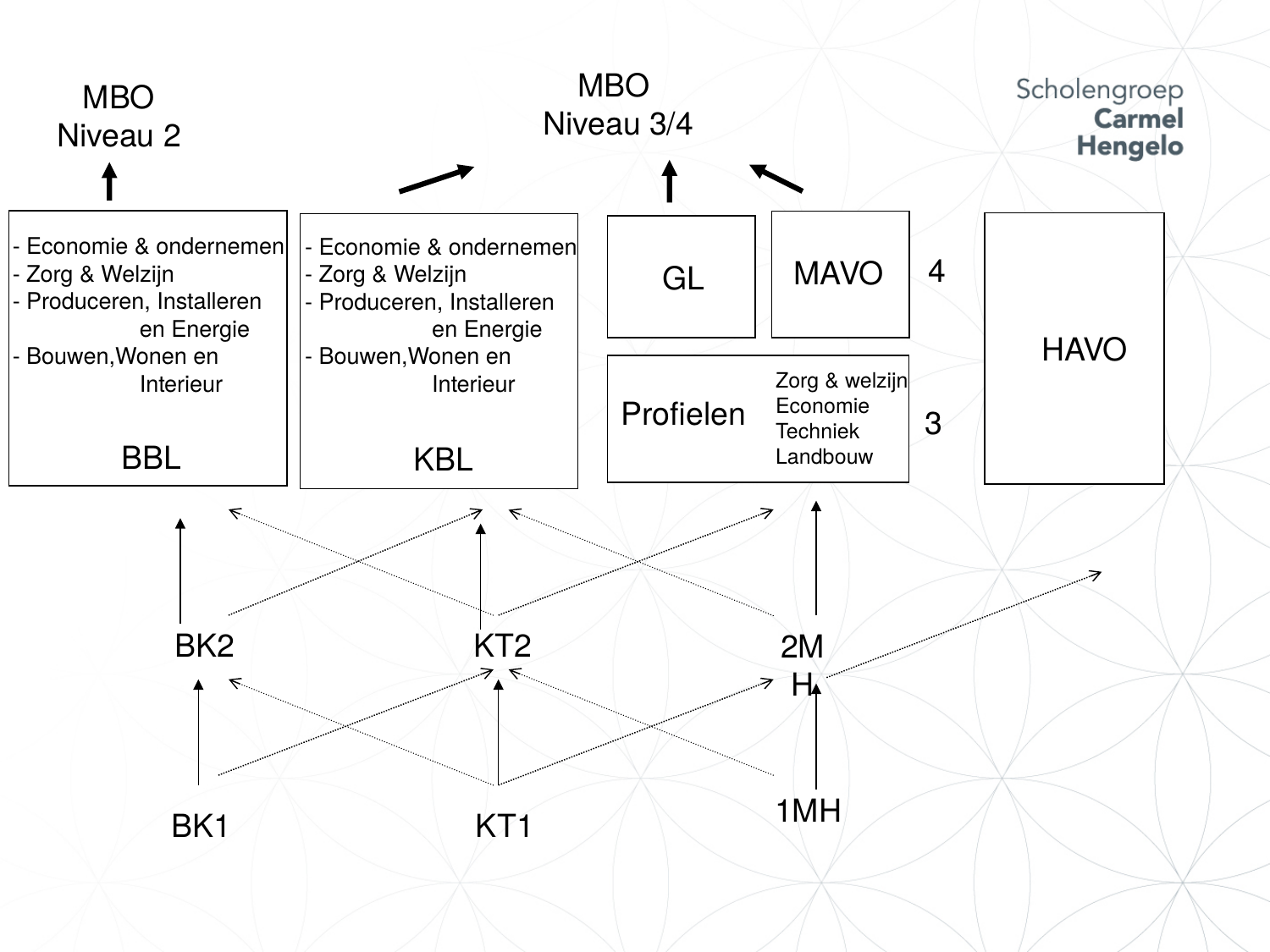

MBO
Niveau 2

4
MAVO
GL

Zorg & welzijn
Economie
Techniek
Landbouw
Profielen
3
BBL
KBL
MBO
Niveau 3/4

     HAVO
- Economie & ondernemen
- Zorg & Welzijn
- Produceren, Installeren            	en Energie
- Bouwen,Wonen en
 	Interieur
- Economie & ondernemen
- Zorg & Welzijn
- Produceren, Installeren            	en Energie
- Bouwen,Wonen en
 	Interieur
BK2
 KT2
2MH
 1MH
BK1
 KT1